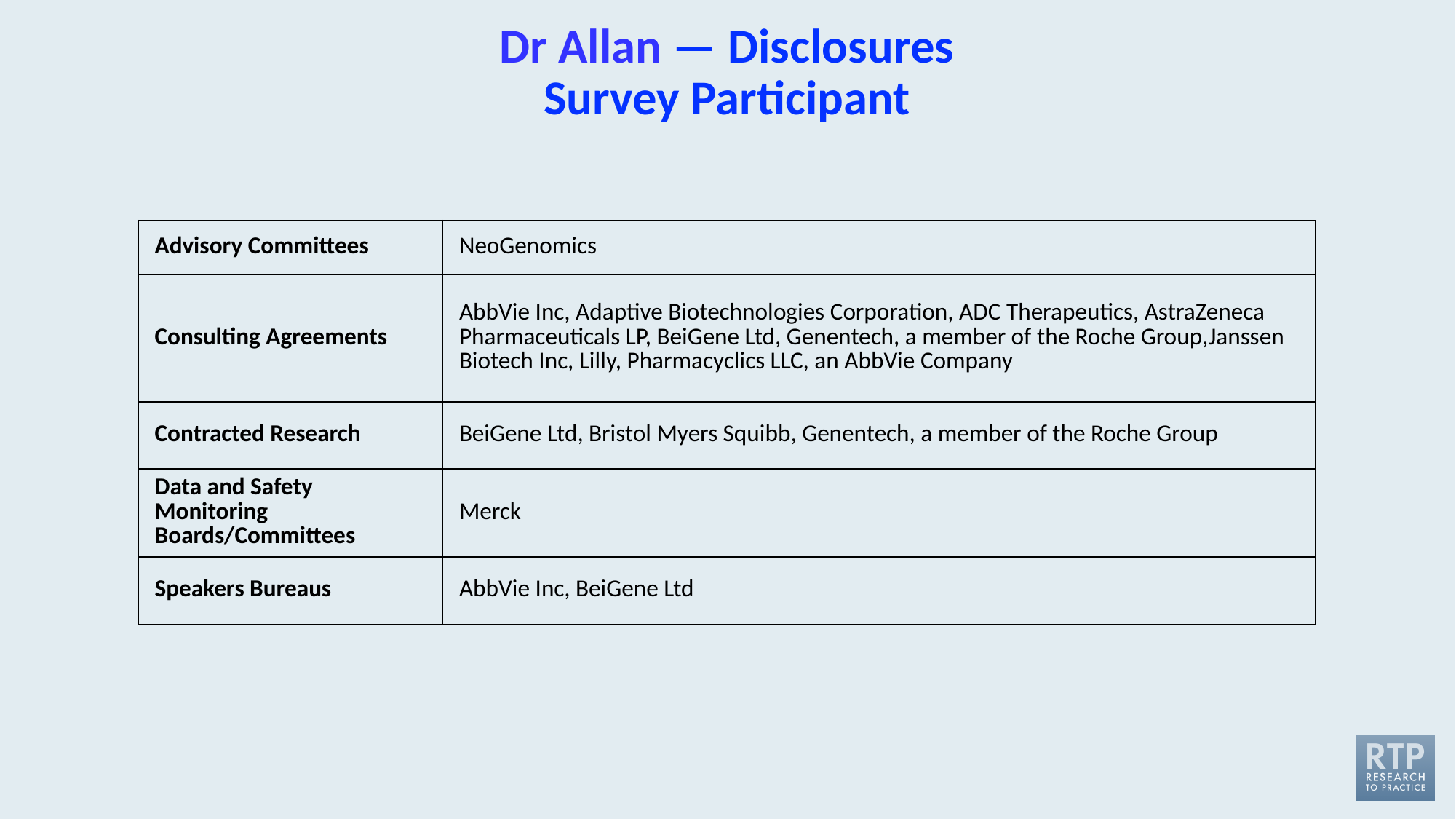

# Dr Allan — Disclosures Survey Participant
| Advisory Committees | NeoGenomics |
| --- | --- |
| Consulting Agreements | AbbVie Inc, Adaptive Biotechnologies Corporation, ADC Therapeutics, AstraZeneca Pharmaceuticals LP, BeiGene Ltd, Genentech, a member of the Roche Group,Janssen Biotech Inc, Lilly, Pharmacyclics LLC, an AbbVie Company |
| Contracted Research | BeiGene Ltd, Bristol Myers Squibb, Genentech, a member of the Roche Group |
| Data and Safety Monitoring Boards/Committees | Merck |
| Speakers Bureaus | AbbVie Inc, BeiGene Ltd |